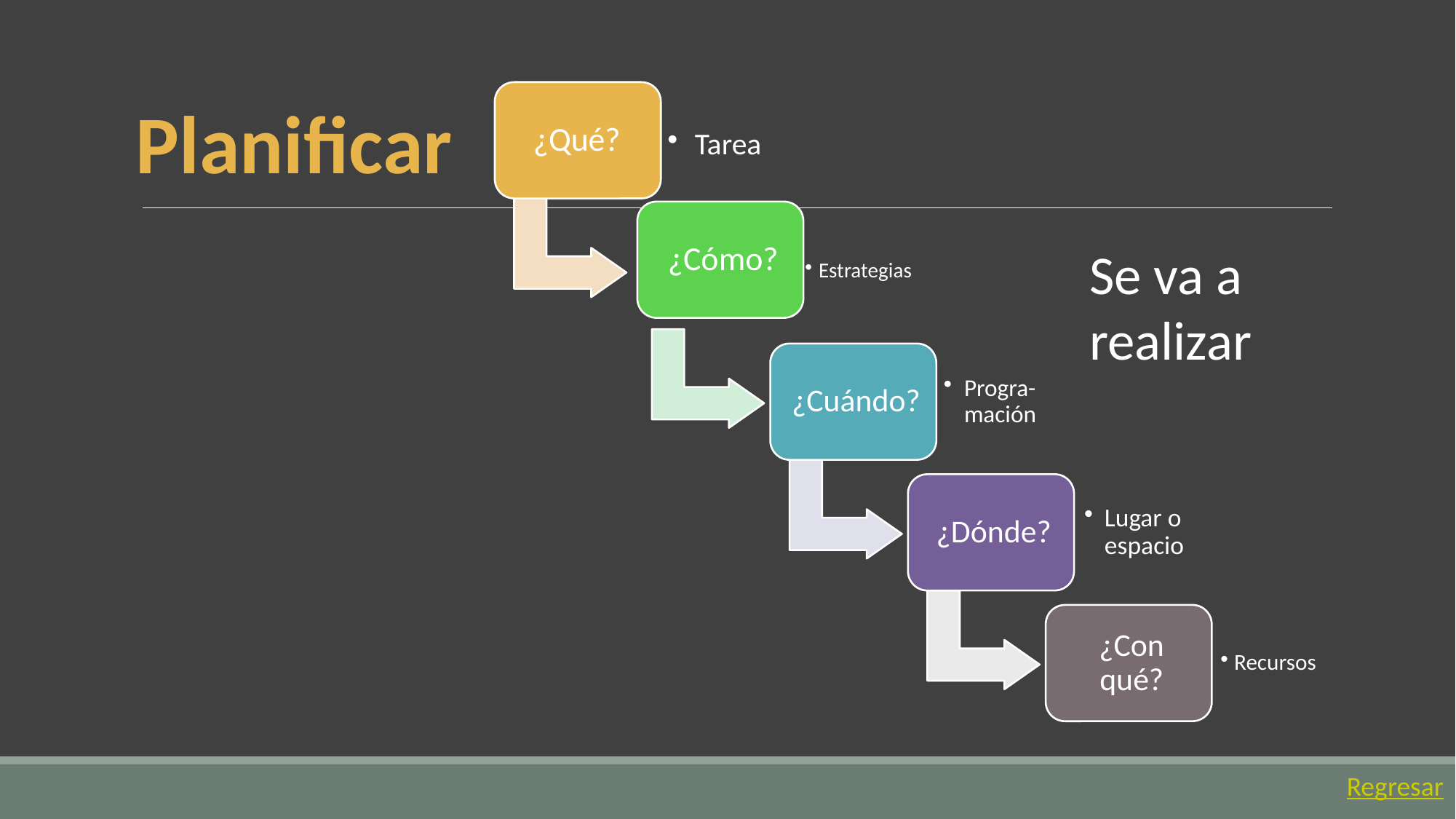

¿Qué?
Tarea
¿Cómo?
Estrategias
¿Cuándo?
Progra-mación
¿Dónde?
Lugar o espacio
¿Con qué?
Recursos
Planificar
Se va a realizar
Regresar